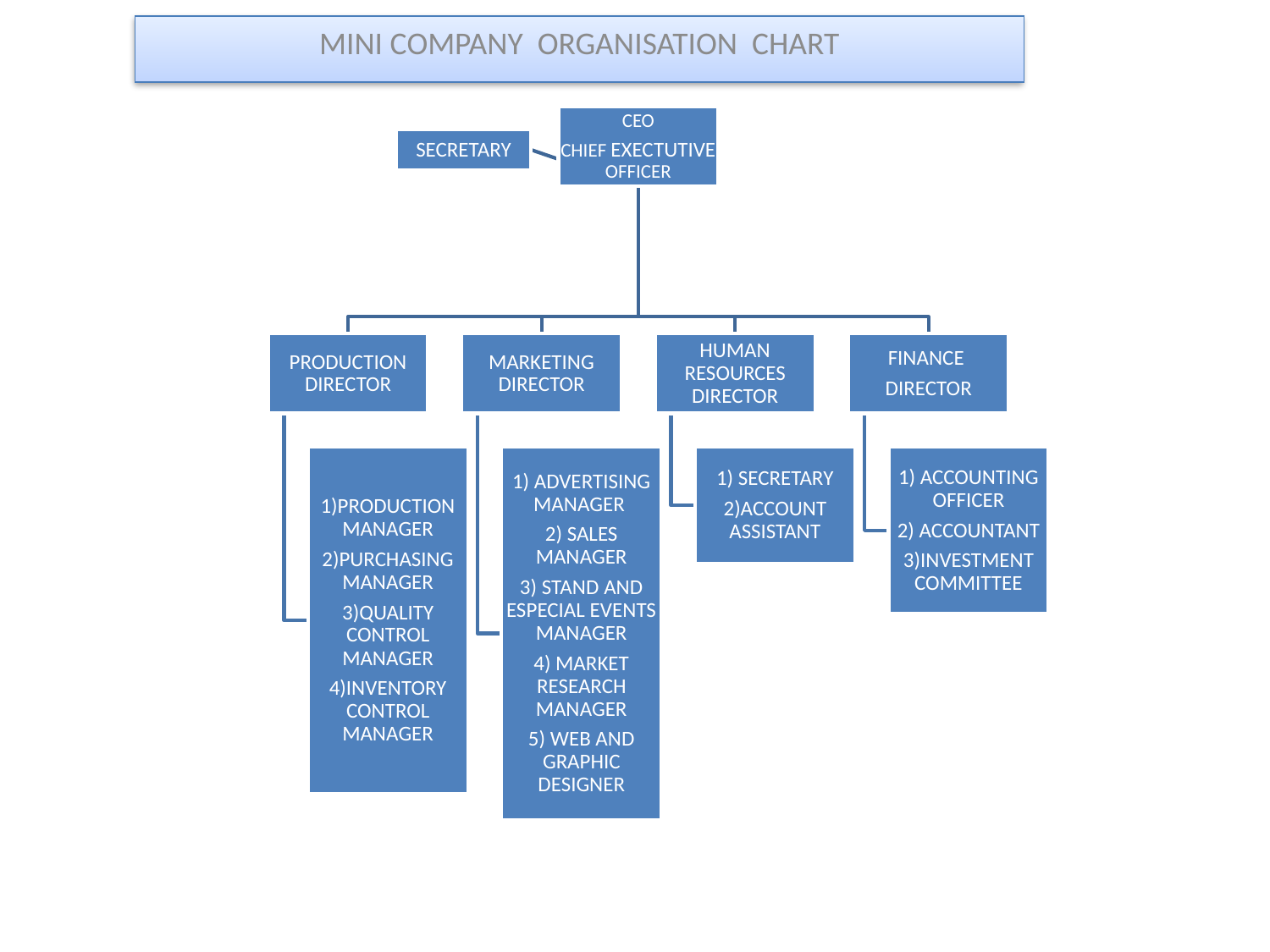

MINI COMPANY  ORGANISATION  CHART
CEO
CHIEF EXECTUTIVE OFFICER
PRODUCTION DIRECTOR
1)PRODUCTION MANAGER
2)PURCHASING MANAGER
3)QUALITY CONTROL MANAGER
4)INVENTORY CONTROL MANAGER
MARKETING DIRECTOR
1) ADVERTISING MANAGER
2) SALES MANAGER
3) STAND AND ESPECIAL EVENTS MANAGER
4) MARKET RESEARCH MANAGER
5) WEB AND GRAPHIC DESIGNER
HUMAN RESOURCES DIRECTOR
1) SECRETARY
2)ACCOUNT ASSISTANT
FINANCE
DIRECTOR
1) ACCOUNTING OFFICER
2) ACCOUNTANT
3)INVESTMENT COMMITTEE
SECRETARY